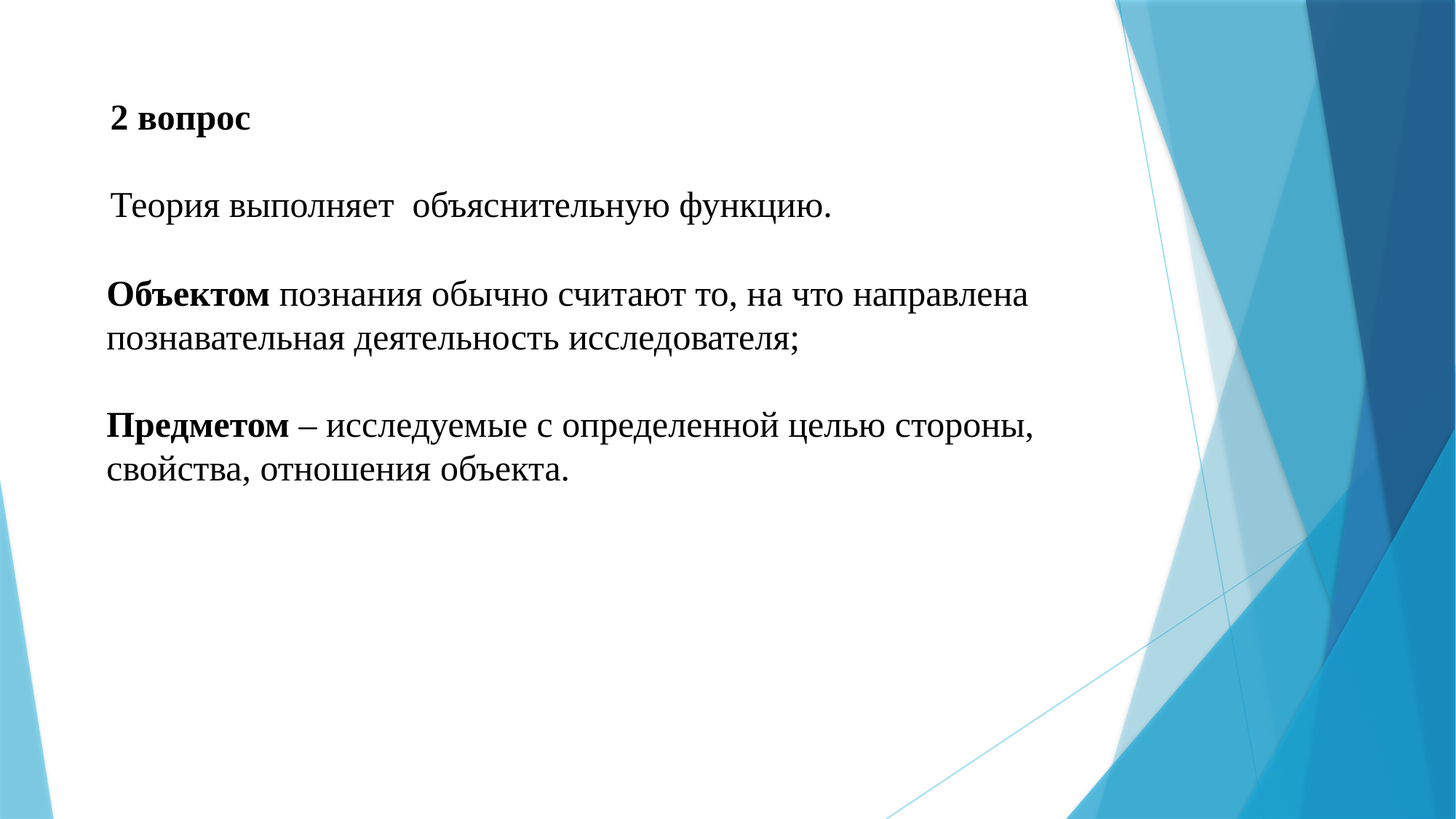

2 вопрос

Теория выполняет  объяснительную функцию.
Объектом познания обычно считают то, на что направлена познавательная деятельность исследователя;

Предметом – исследуемые с определенной целью стороны, свойства, отношения объекта.